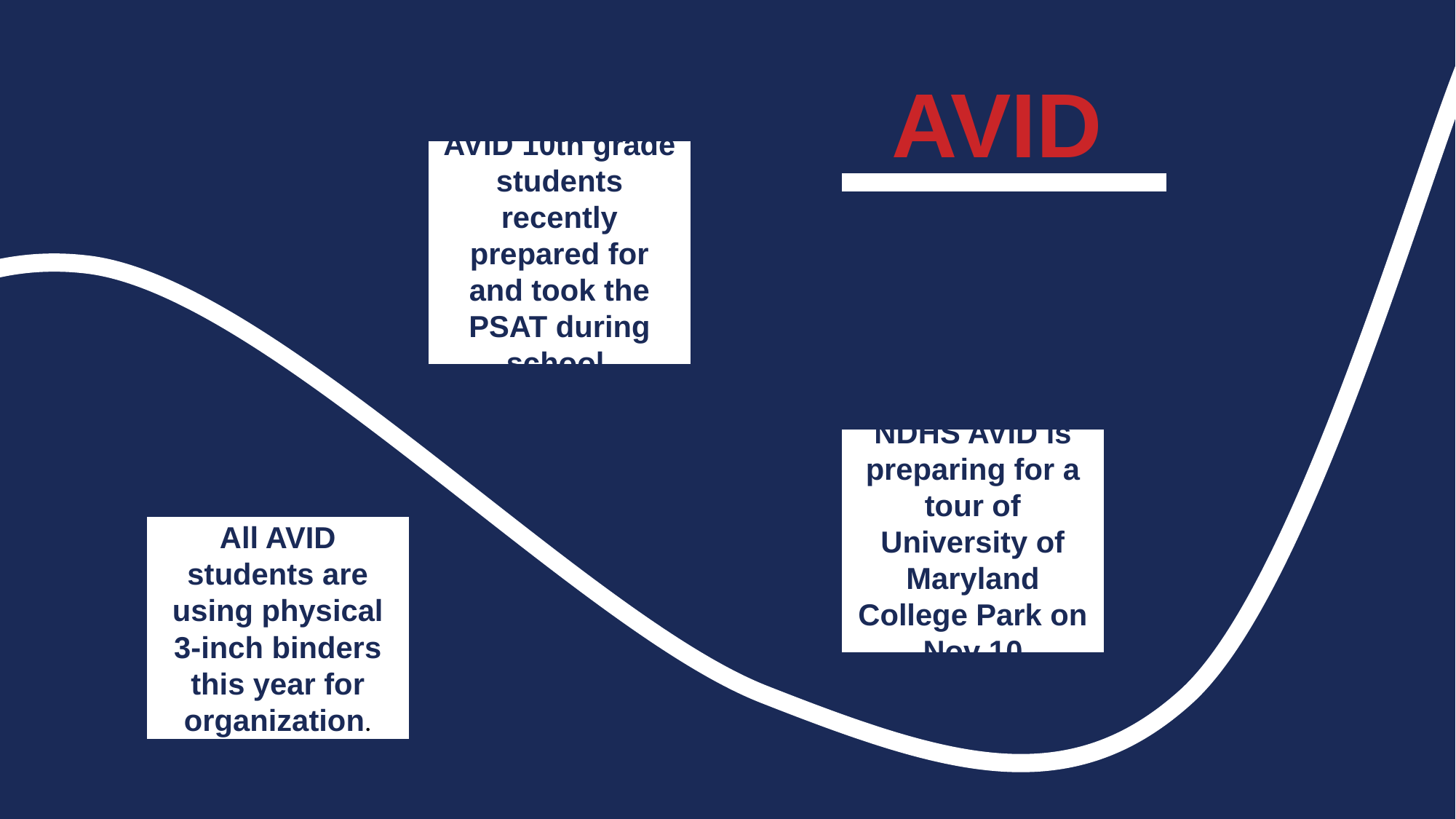

AVID
AVID 10th grade students recently prepared for and took the PSAT during school.
NDHS AVID is preparing for a tour of University of Maryland College Park on Nov 10
All AVID students are using physical 3-inch binders this year for organization.